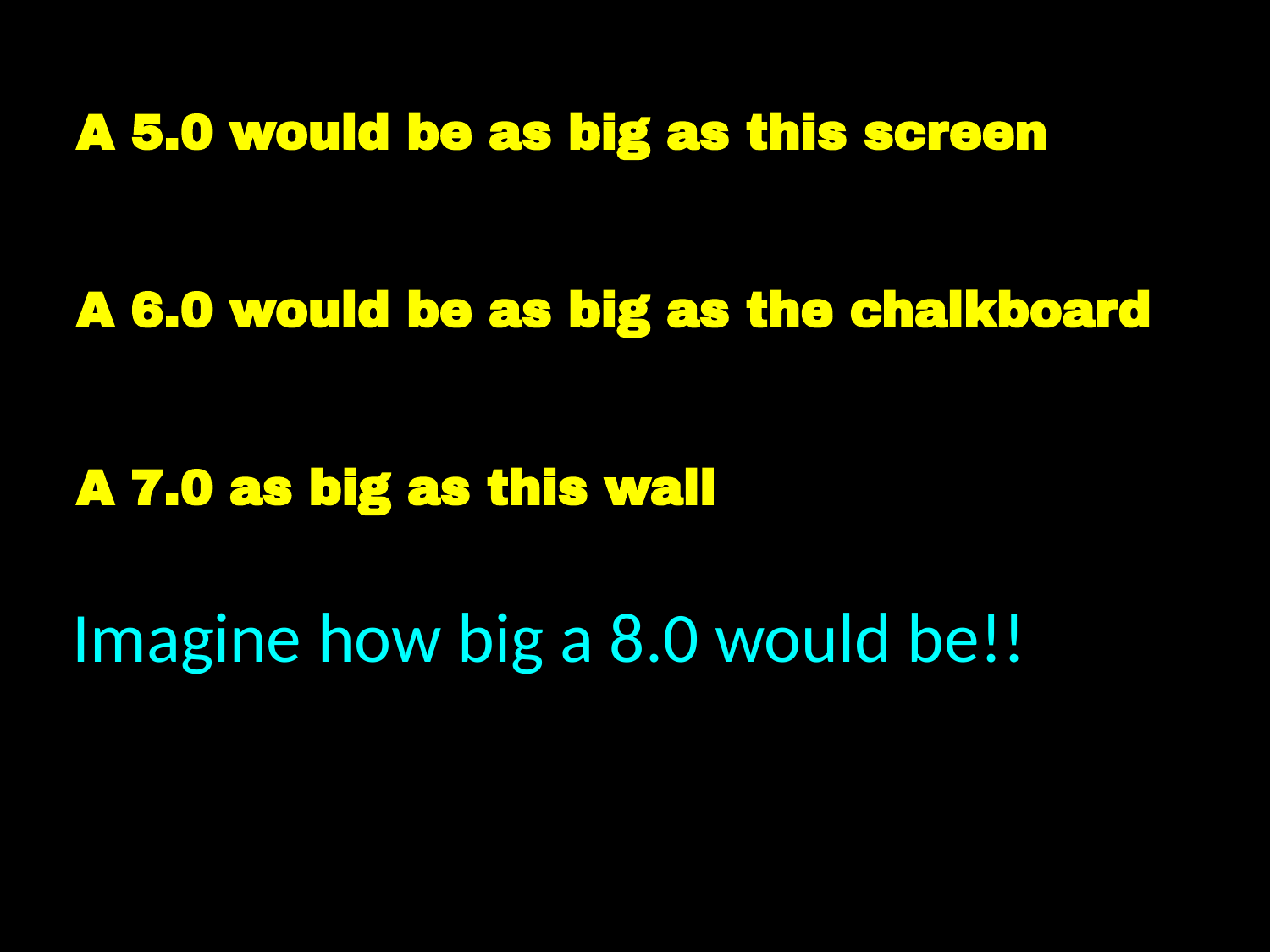

# A 5.0 would be as big as this screen A 6.0 would be as big as the chalkboard A 7.0 as big as this wall
Imagine how big a 8.0 would be!!